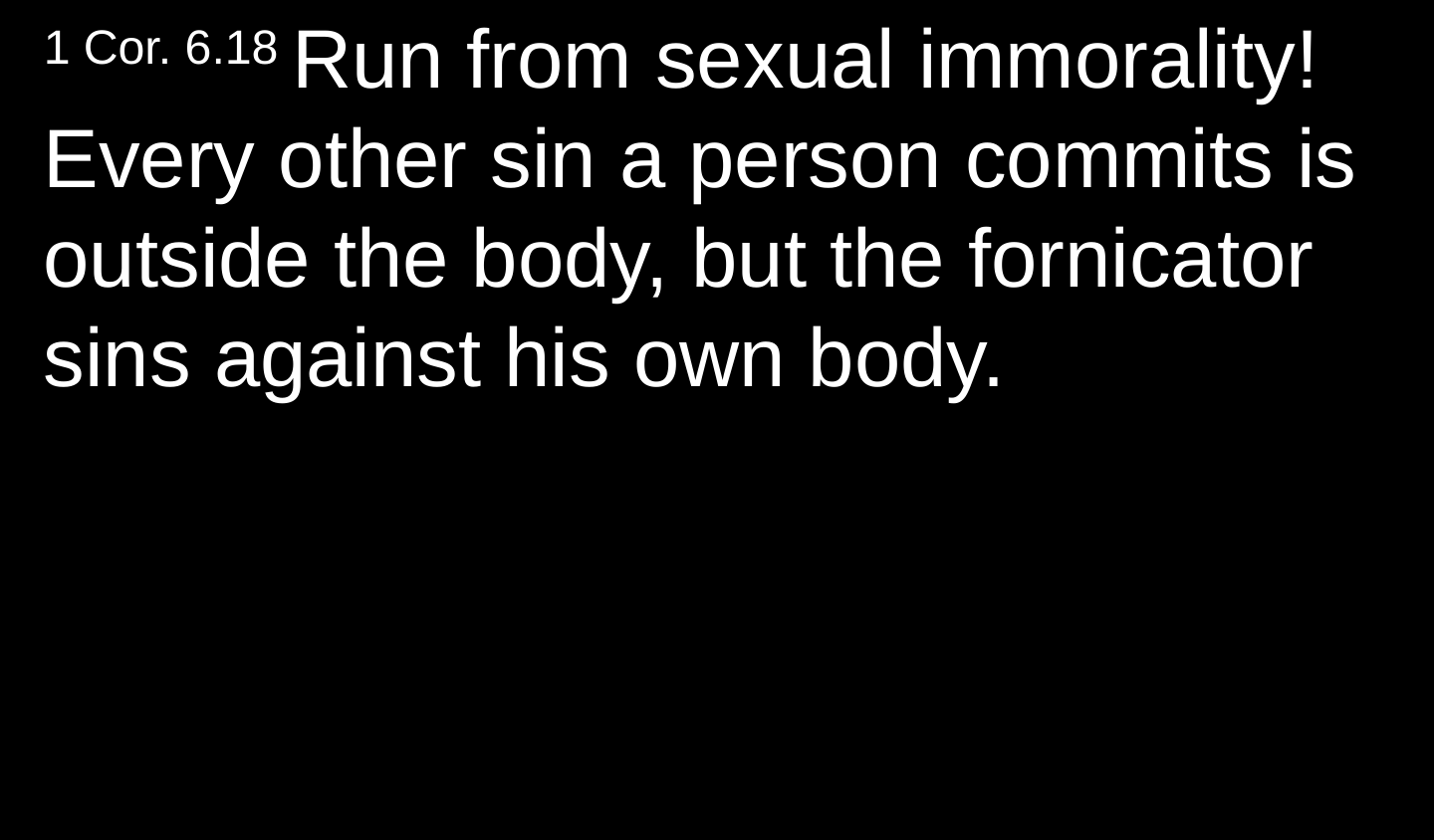

1 Cor. 6.18 Run from sexual immorality! Every other sin a person commits is outside the body, but the fornicator sins against his own body.
Mtt. 24.14-24 Worst of Times